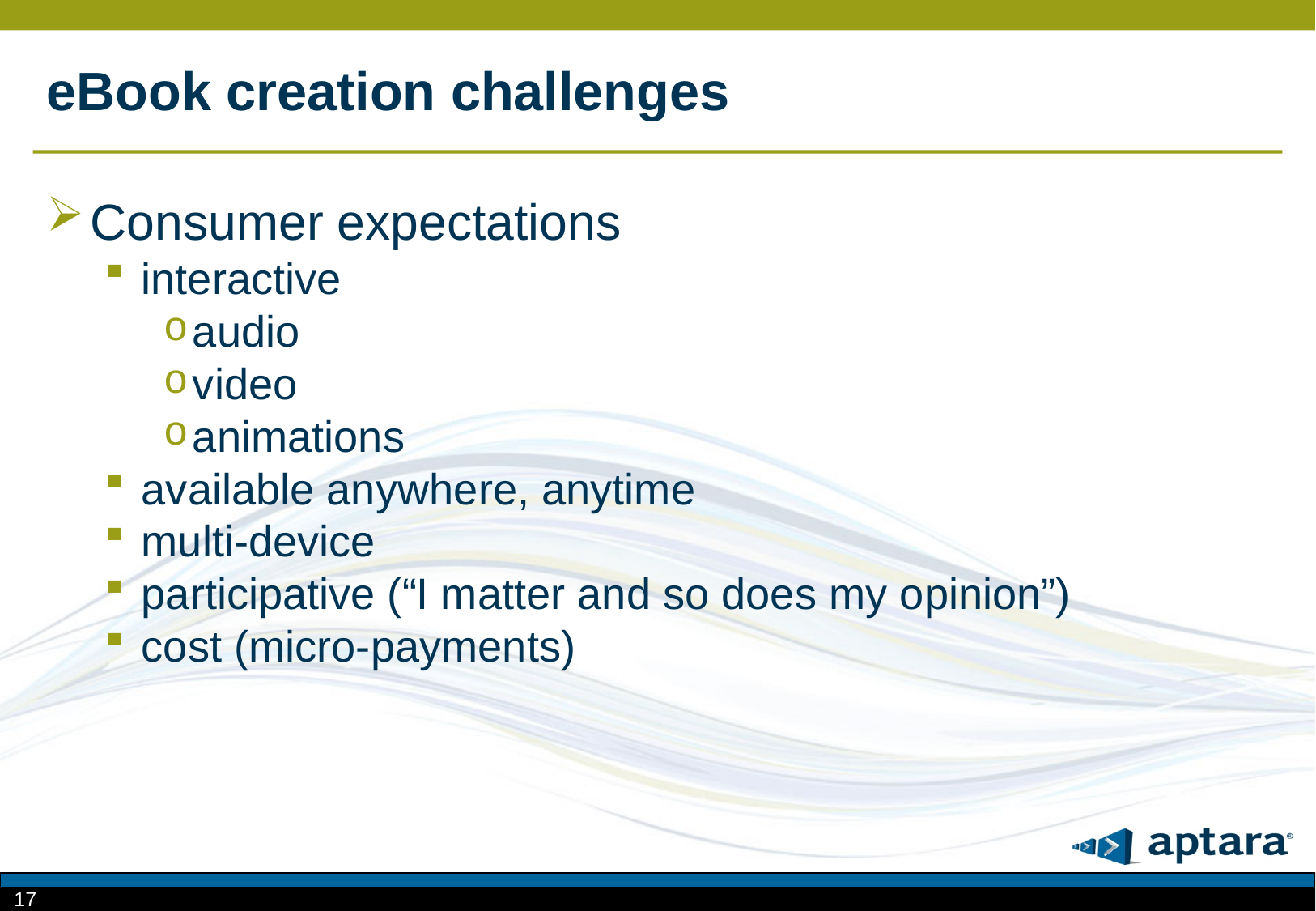

eBook creation challenges
Consumer expectations
interactive
audio
video
animations
available anywhere, anytime
multi-device
participative (“I matter and so does my opinion”)
cost (micro-payments)
17